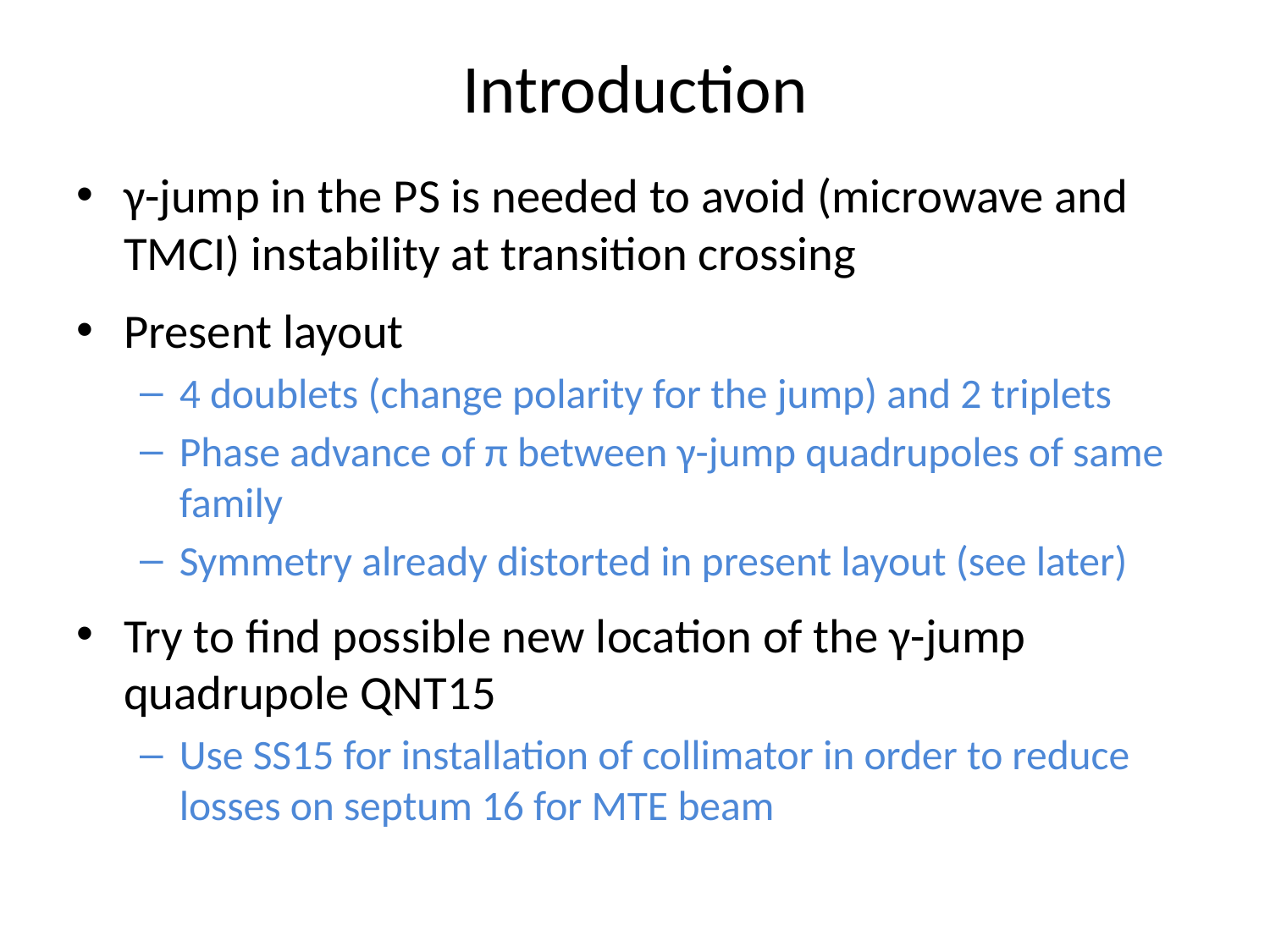

# Introduction
γ-jump in the PS is needed to avoid (microwave and TMCI) instability at transition crossing
Present layout
4 doublets (change polarity for the jump) and 2 triplets
Phase advance of π between γ-jump quadrupoles of same family
Symmetry already distorted in present layout (see later)
Try to find possible new location of the γ-jump quadrupole QNT15
Use SS15 for installation of collimator in order to reduce losses on septum 16 for MTE beam